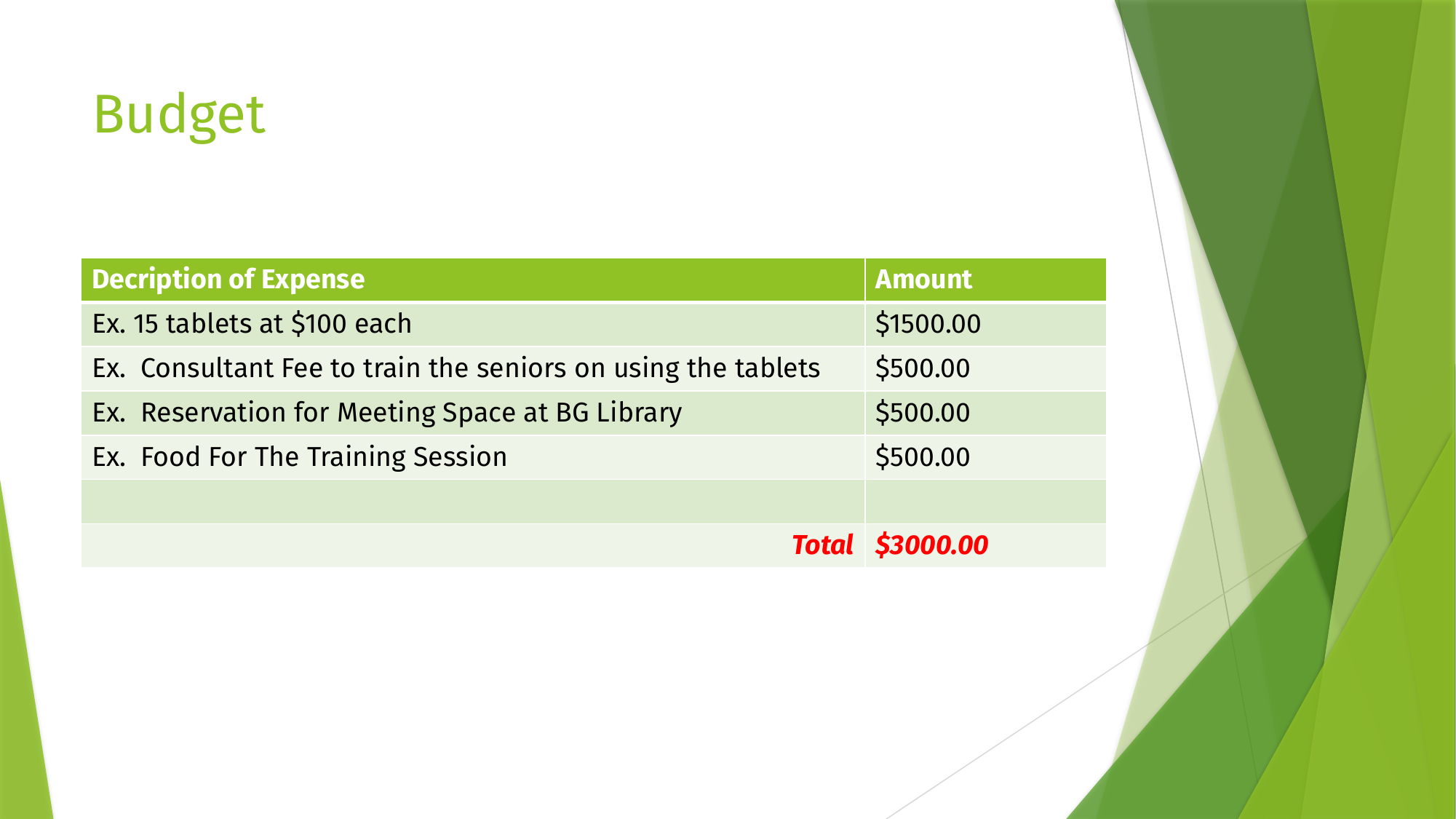

# Budget
| Decription of Expense | Amount |
| --- | --- |
| Ex. 15 tablets at $100 each | $1500.00 |
| Ex. Consultant Fee to train the seniors on using the tablets | $500.00 |
| Ex. Reservation for Meeting Space at BG Library | $500.00 |
| Ex. Food For The Training Session | $500.00 |
|  |  |
| Total | $3000.00 |